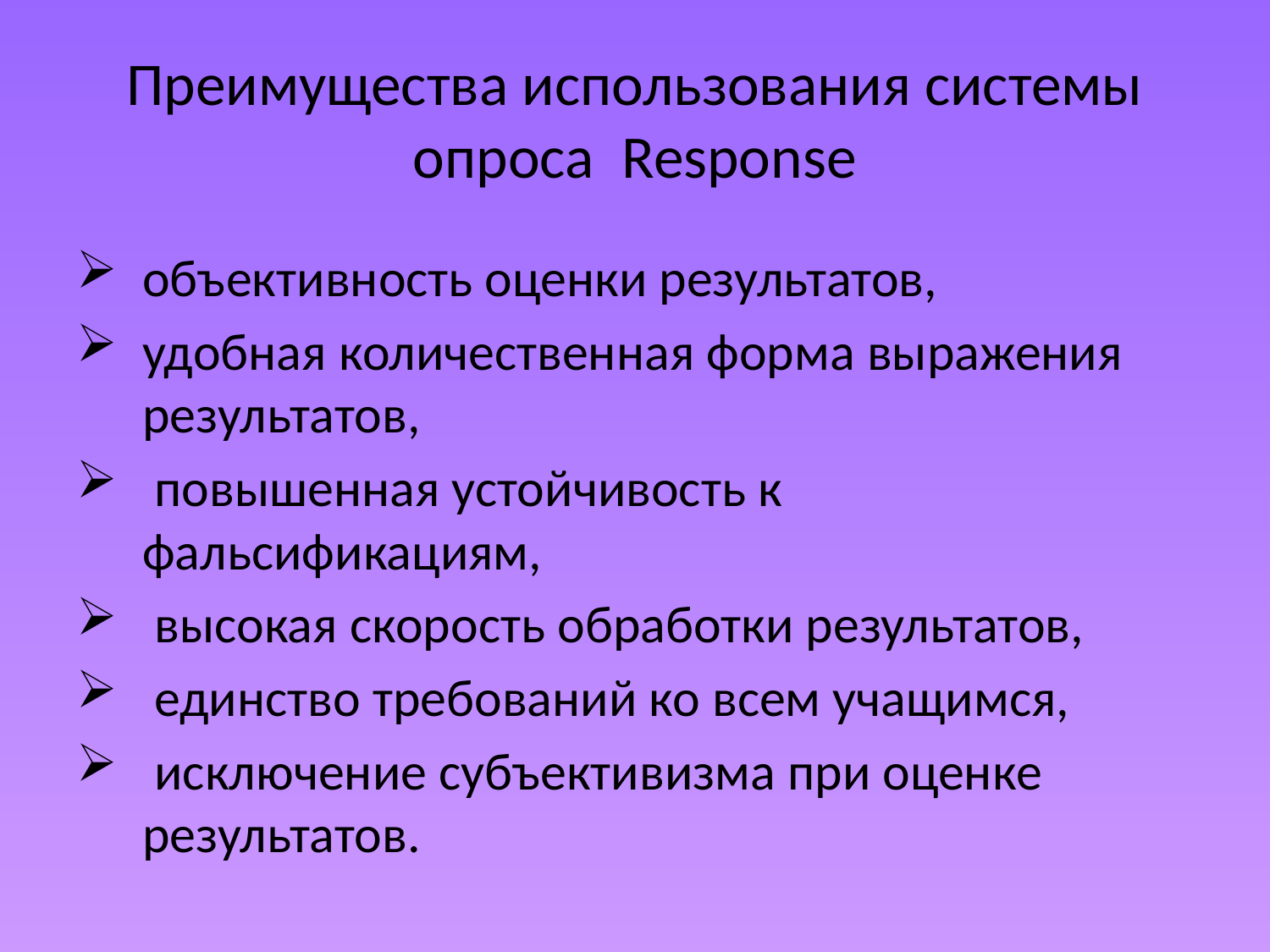

# Преимущества использования системы опроса  Response
объективность оценки результатов,
удобная количественная форма выражения результатов,
 повышенная устойчивость к фальсификациям,
 высокая скорость обработки результатов,
 единство требований ко всем учащимся,
 исключение субъективизма при оценке результатов.